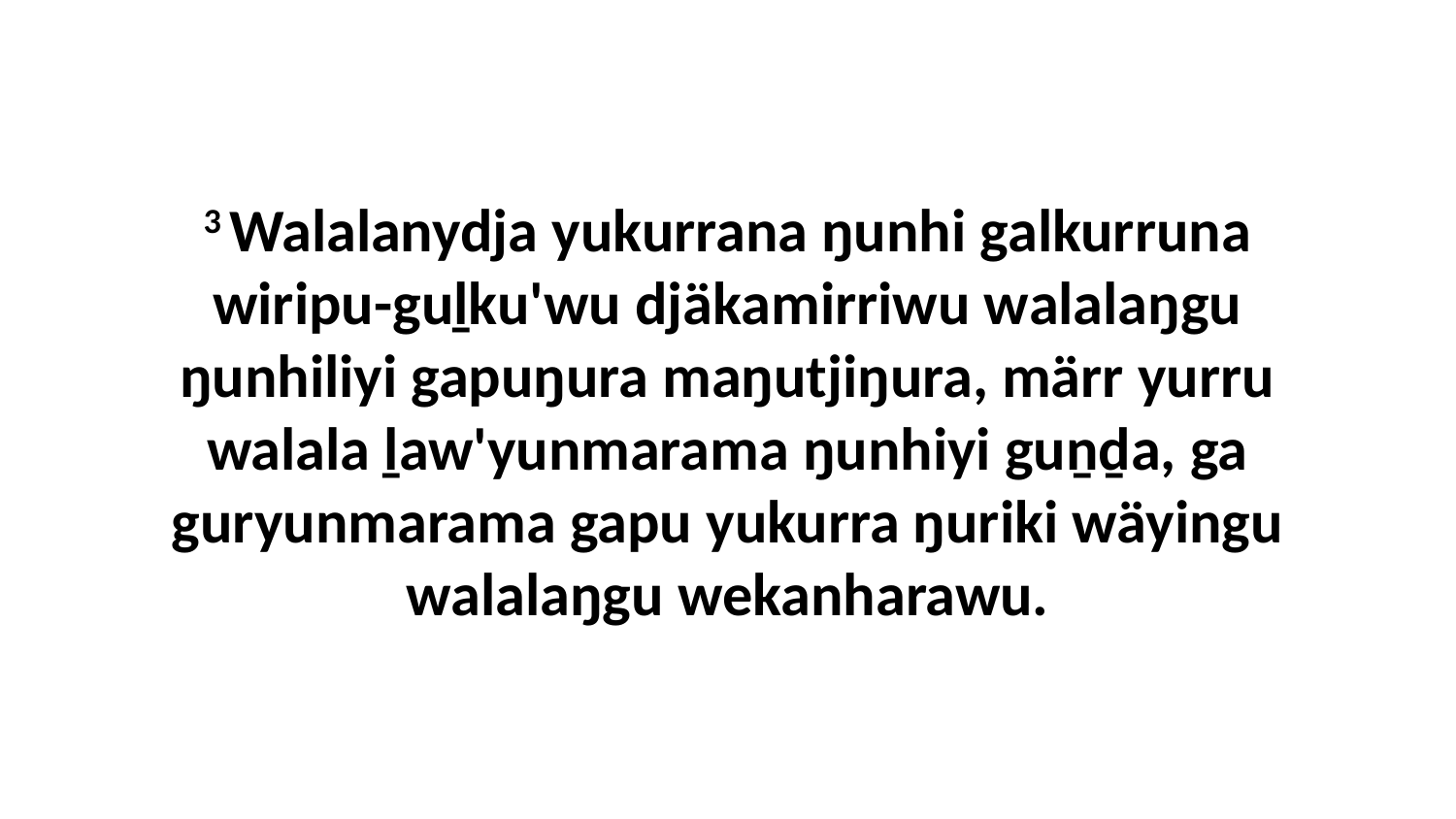

3 Walalanydja yukurrana ŋunhi galkurruna wiripu-guḻku'wu djäkamirriwu walalaŋgu ŋunhiliyi gapuŋura maŋutjiŋura, märr yurru walala ḻaw'yunmarama ŋunhiyi guṉḏa, ga guryunmarama gapu yukurra ŋuriki wäyingu walalaŋgu wekanharawu.